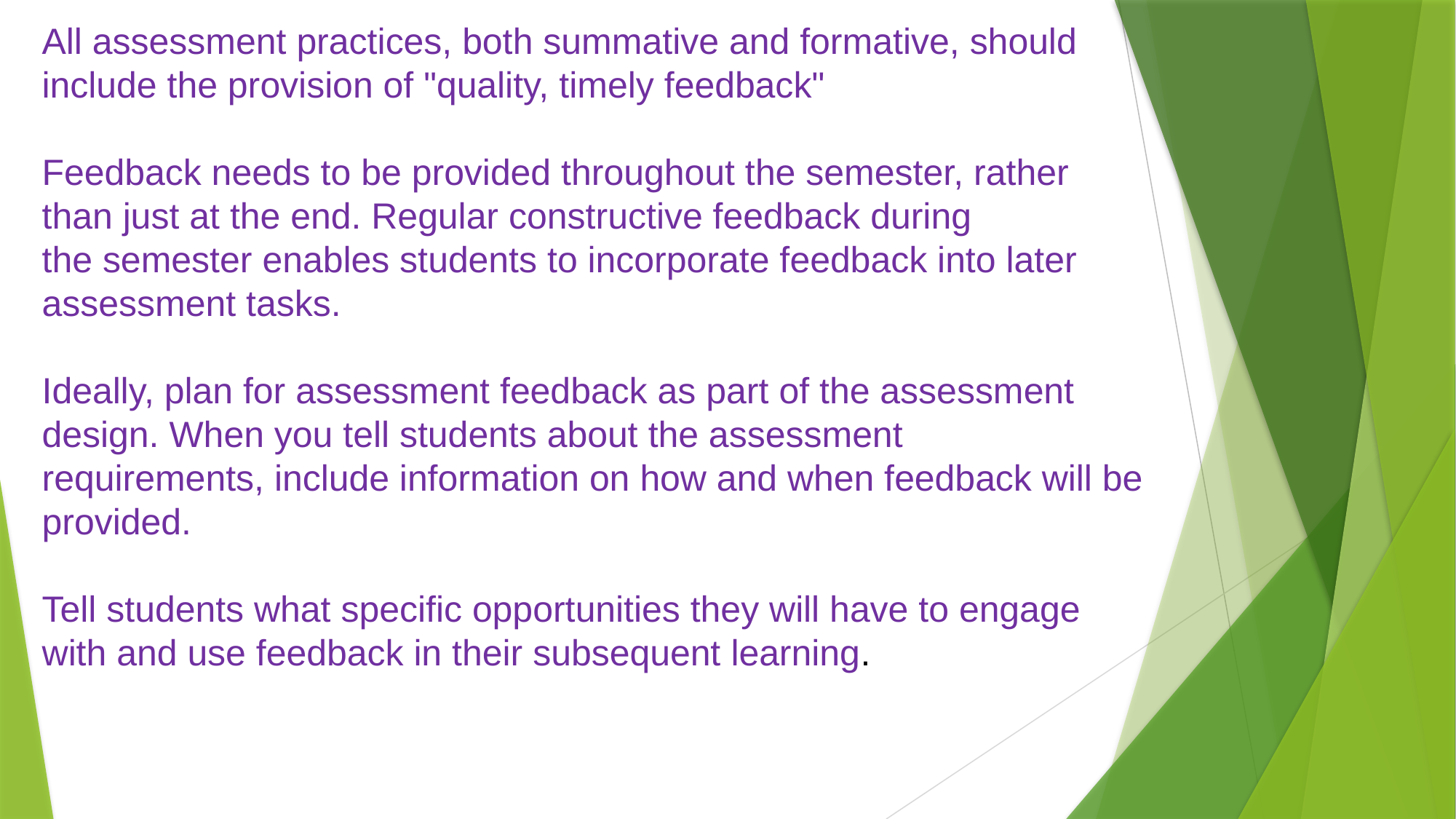

All assessment practices, both summative and formative, should include the provision of "quality, timely feedback"

Feedback needs to be provided throughout the semester, rather than just at the end. Regular constructive feedback during
the semester enables students to incorporate feedback into later assessment tasks.

Ideally, plan for assessment feedback as part of the assessment design. When you tell students about the assessment
requirements, include information on how and when feedback will be provided.

Tell students what specific opportunities they will have to engage with and use feedback in their subsequent learning.